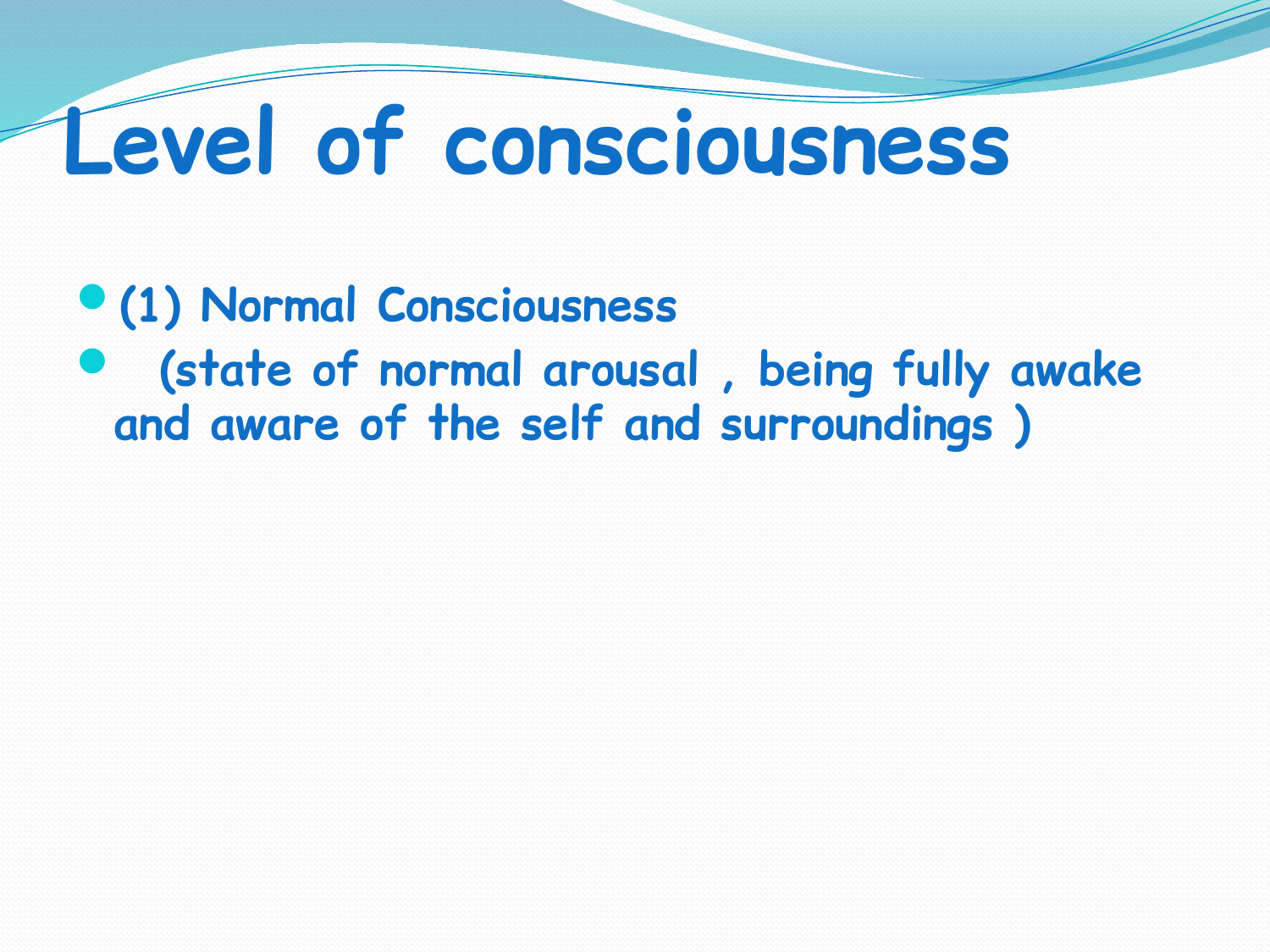

# Level of consciousness
(1) Normal Consciousness
  (state of normal arousal , being fully awake and aware of the self and surroundings )